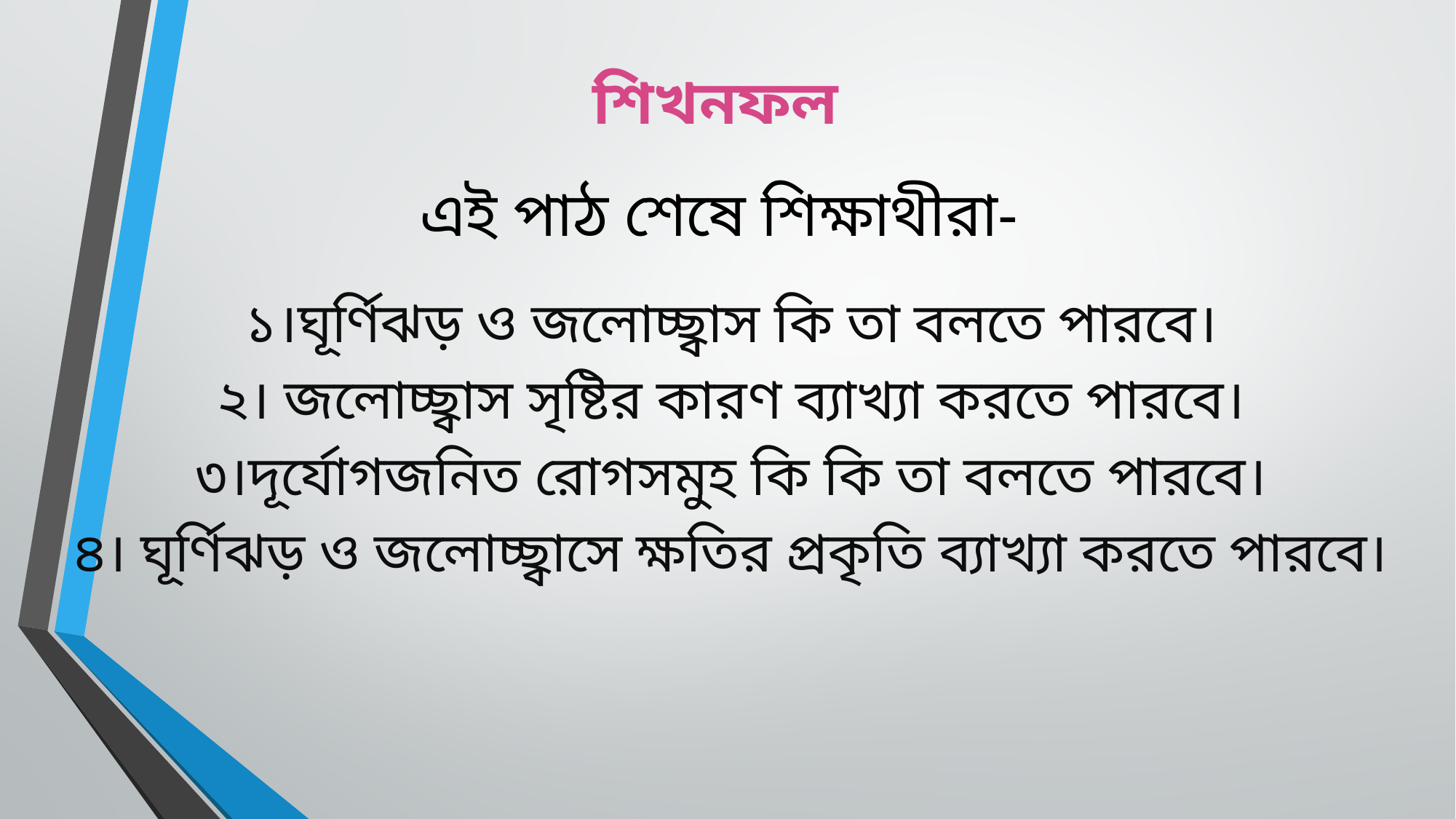

শিখনফল
এই পাঠ শেষে শিক্ষাথীরা-
১।ঘূর্ণিঝড় ও জলোচ্ছ্বাস কি তা বলতে পারবে।
২। জলোচ্ছ্বাস সৃষ্টির কারণ ব্যাখ্যা করতে পারবে।
৩।দূর্যোগজনিত রোগসমুহ কি কি তা বলতে পারবে।
৪। ঘূর্ণিঝড় ও জলোচ্ছ্বাসে ক্ষতির প্রকৃতি ব্যাখ্যা করতে পারবে।